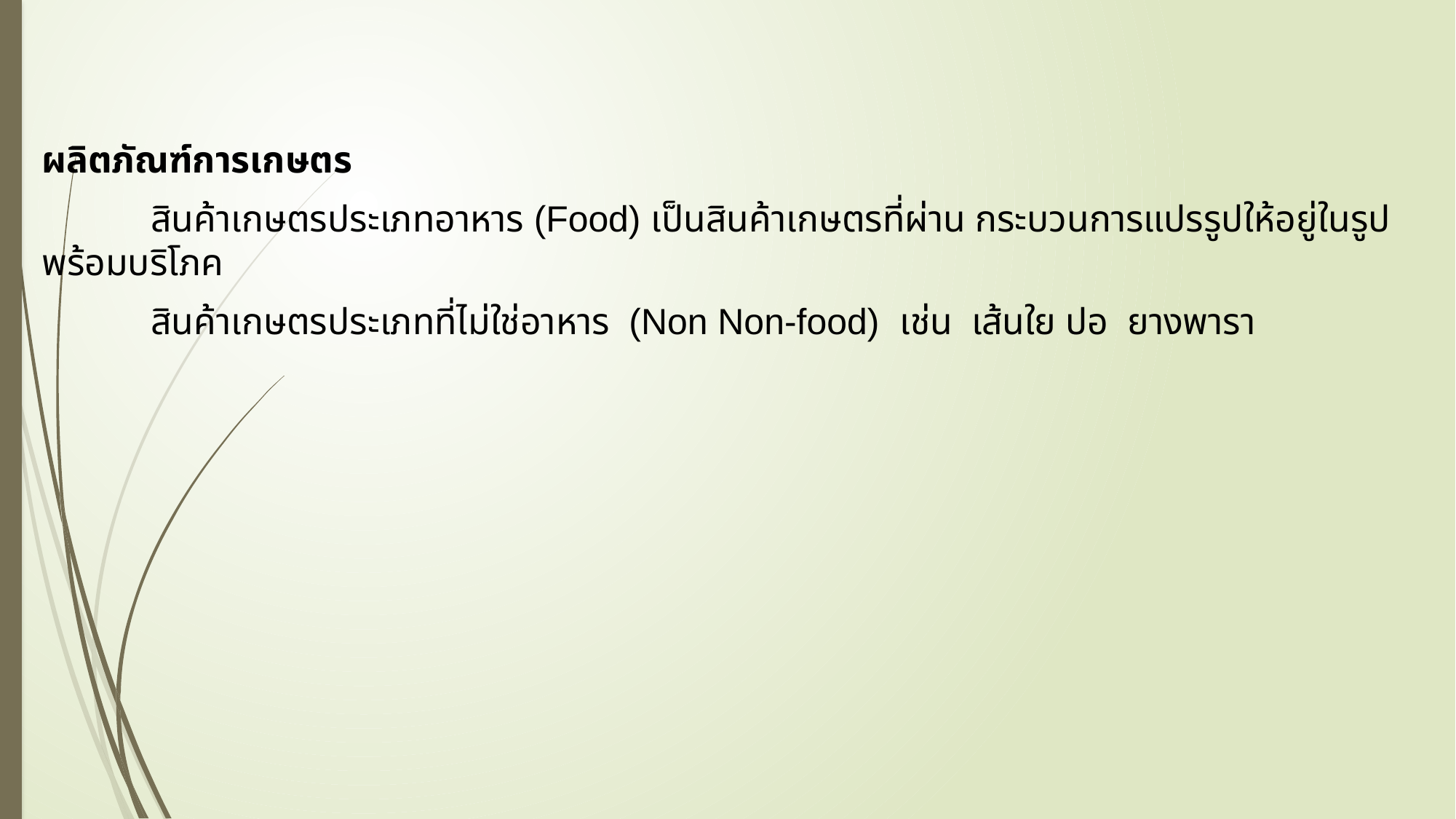

ผลิตภัณฑ์การเกษตร
	สินค้าเกษตรประเภทอาหาร (Food) เป็นสินค้าเกษตรที่ผ่าน กระบวนการแปรรูปให้อยู่ในรูปพร้อมบริโภค
	สินค้าเกษตรประเภทที่ไม่ใช่อาหาร  (Non Non-food)  เช่น  เส้นใย ปอ  ยางพารา